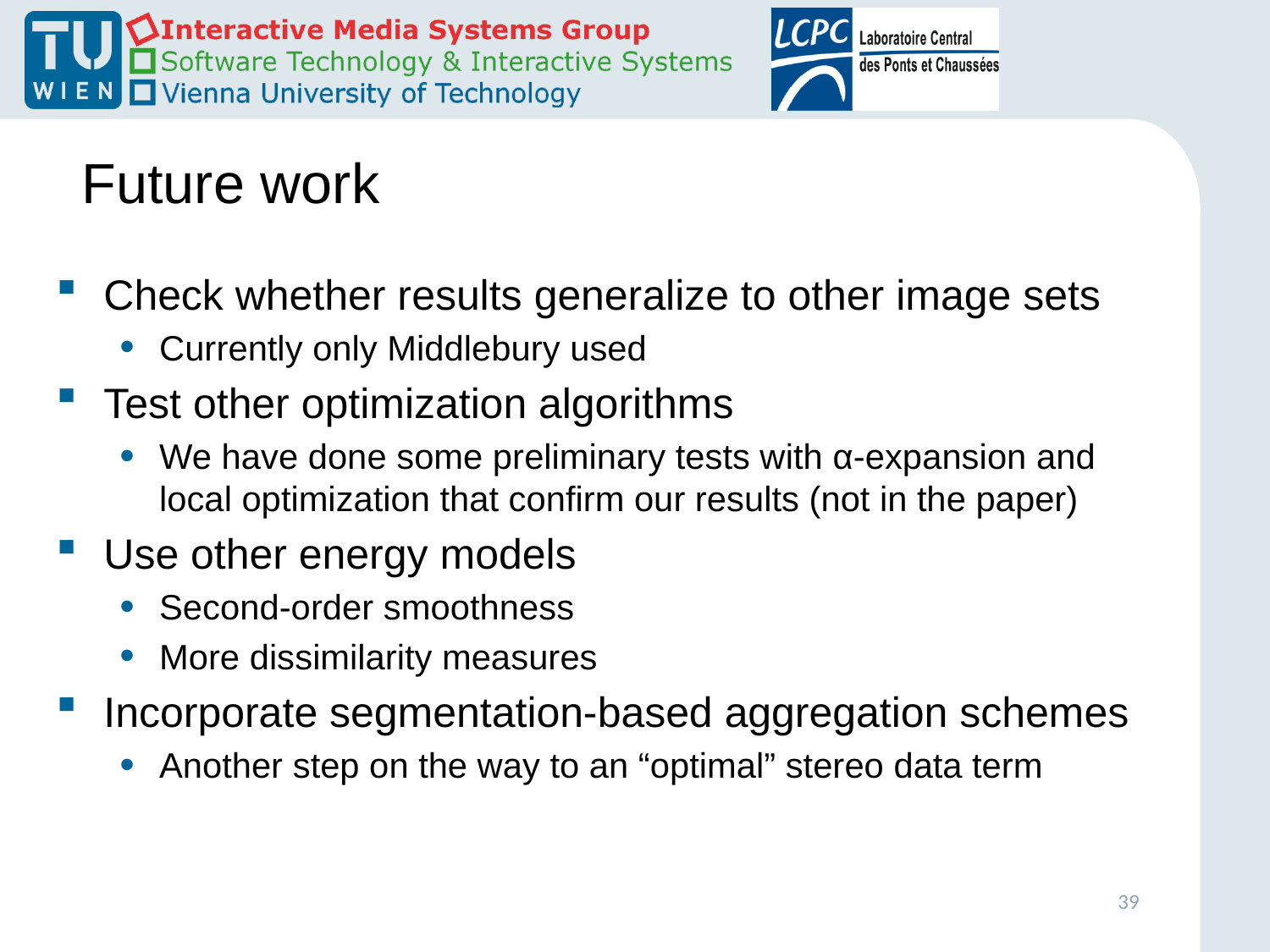

# Future work
Check whether results generalize to other image sets
Currently only Middlebury used
Test other optimization algorithms
We have done some preliminary tests with α-expansion and local optimization that confirm our results (not in the paper)
Use other energy models
Second-order smoothness
More dissimilarity measures
Incorporate segmentation-based aggregation schemes
Another step on the way to an “optimal” stereo data term

39